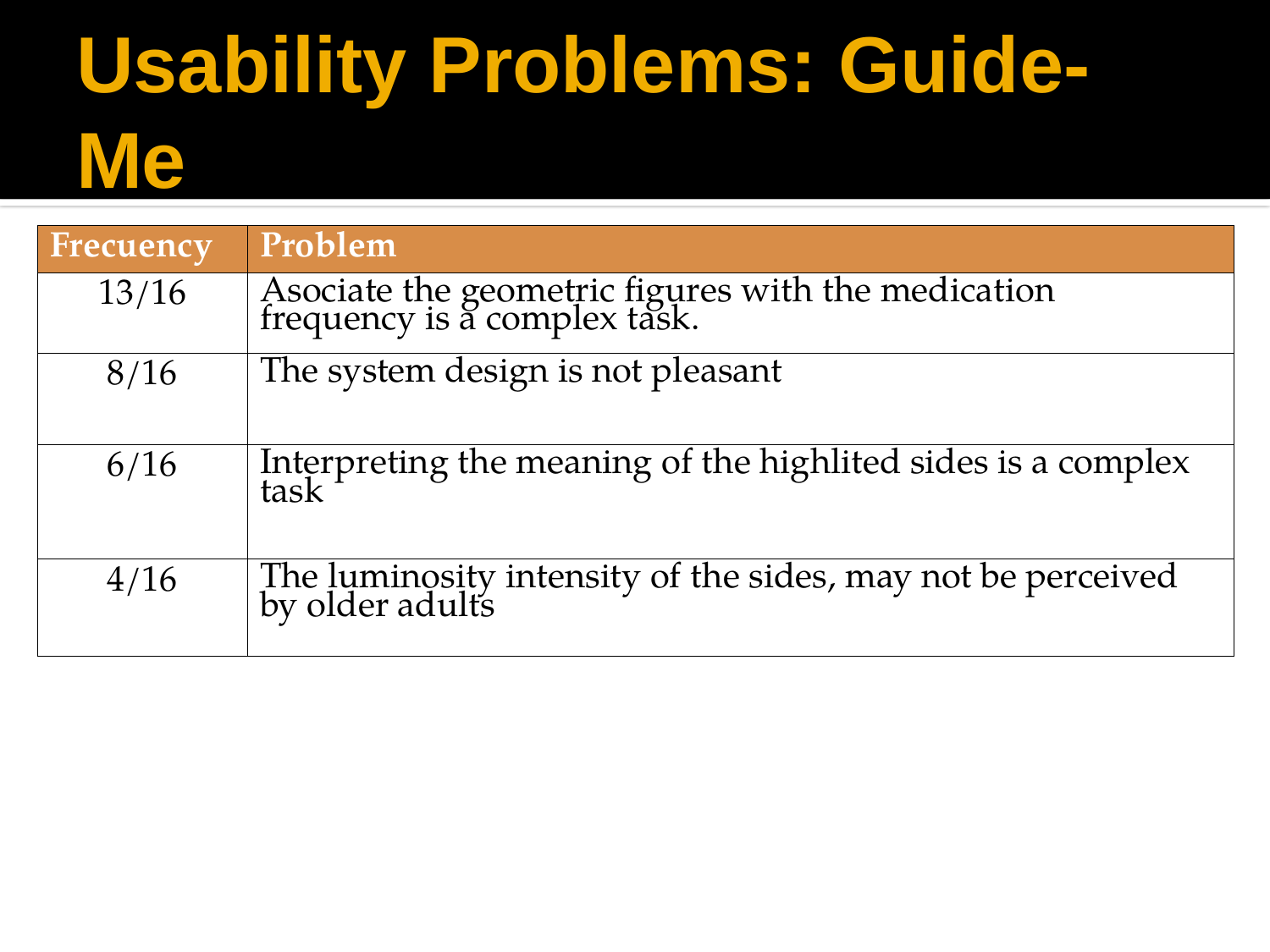

# Usability Problems: Guide-Me
| Frecuency | Problem |
| --- | --- |
| 13/16 | Asociate the geometric figures with the medication frequency is a complex task. |
| 8/16 | The system design is not pleasant |
| 6/16 | Interpreting the meaning of the highlited sides is a complex task |
| 4/16 | The luminosity intensity of the sides, may not be perceived by older adults |